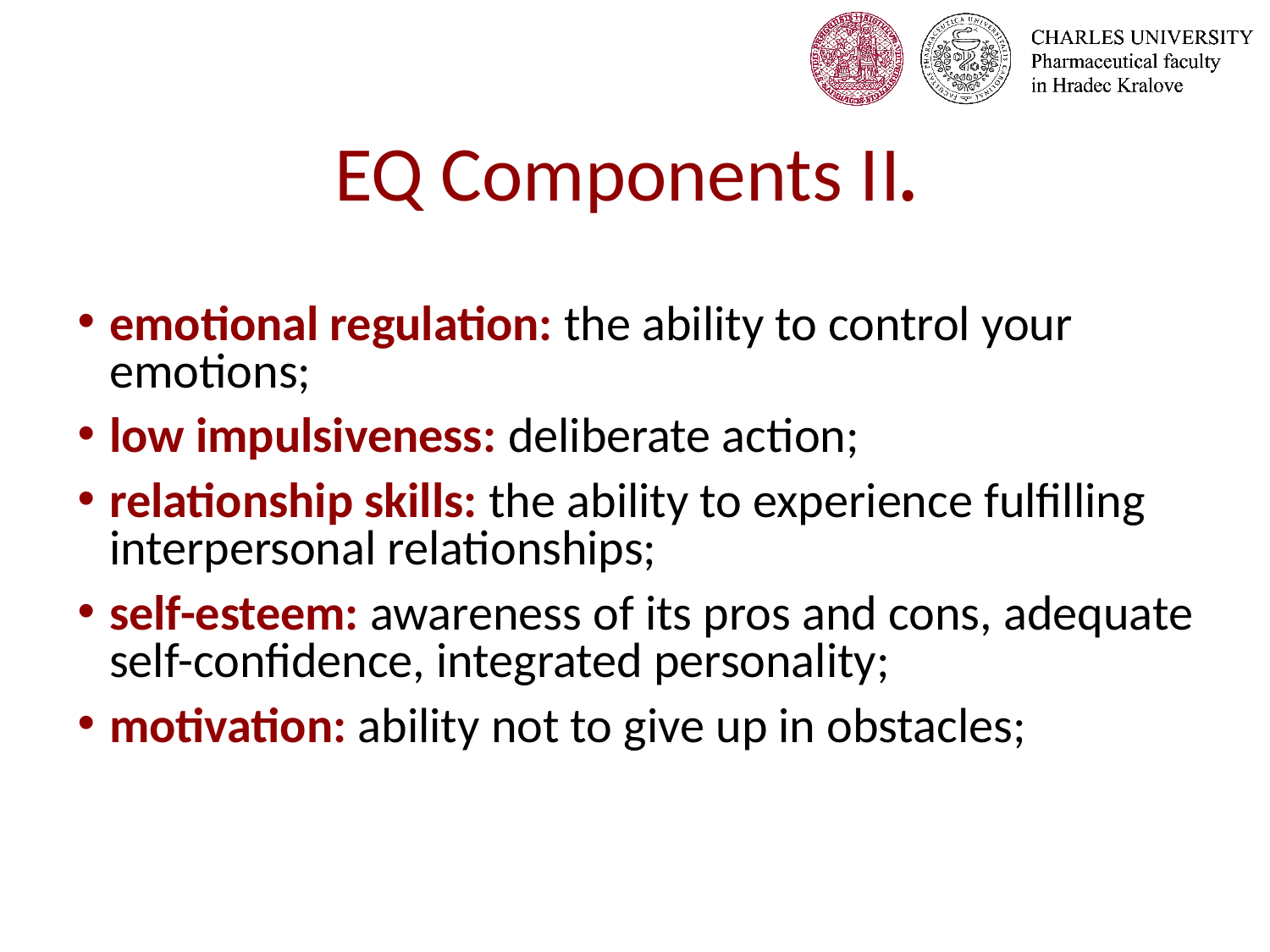

# EQ Components II.
emotional regulation: the ability to control your emotions;
low impulsiveness: deliberate action;
relationship skills: the ability to experience fulfilling interpersonal relationships;
self-esteem: awareness of its pros and cons, adequate self-confidence, integrated personality;
motivation: ability not to give up in obstacles;